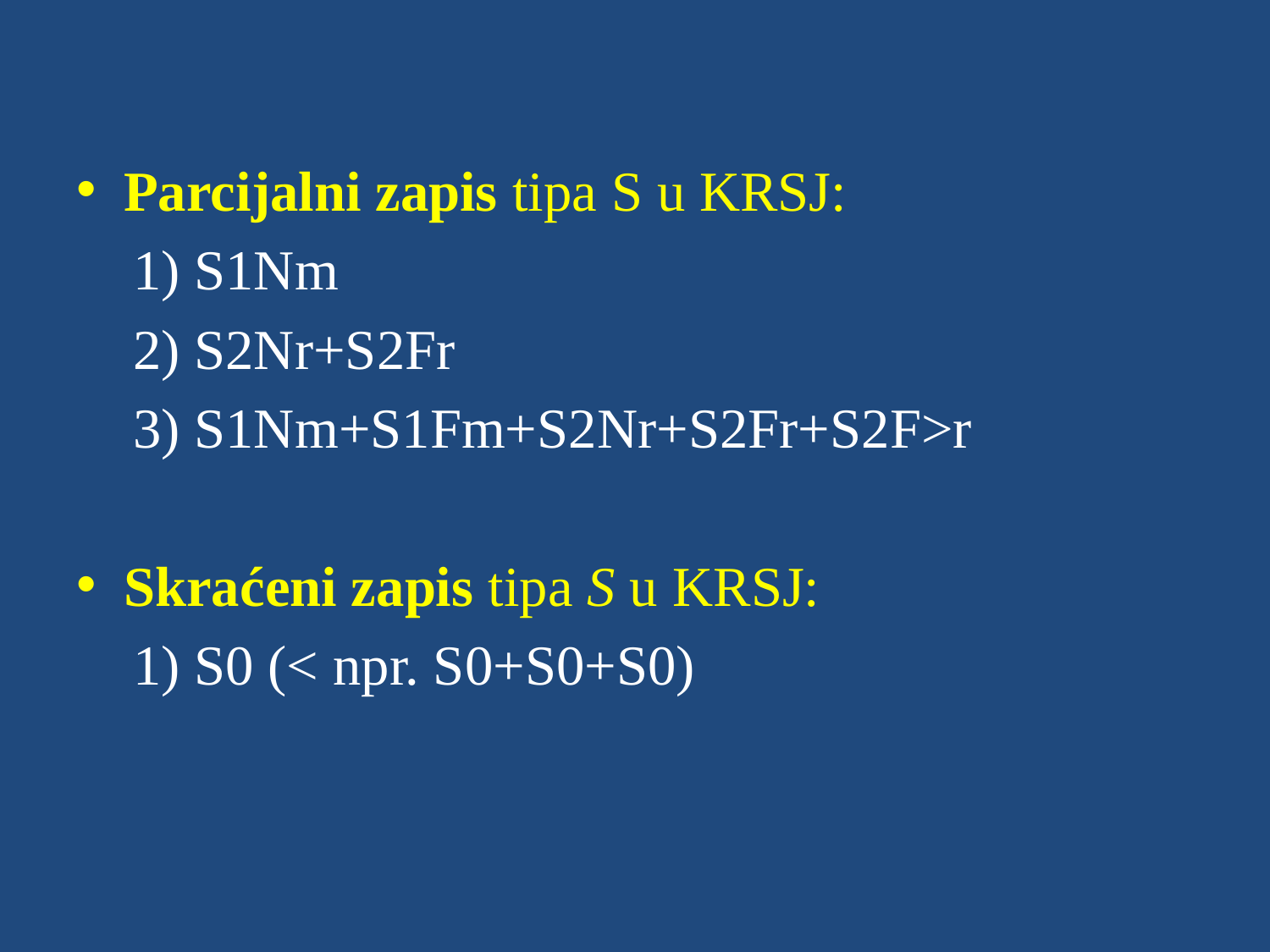

Parcijalni zapis tipa S u KRSJ:
    1) S1Nm
    2) S2Nr+S2Fr
    3) S1Nm+S1Fm+S2Nr+S2Fr+S2F>r

Skraćeni zapis tipa S u KRSJ:
    1) S0 (< npr. S0+S0+S0)